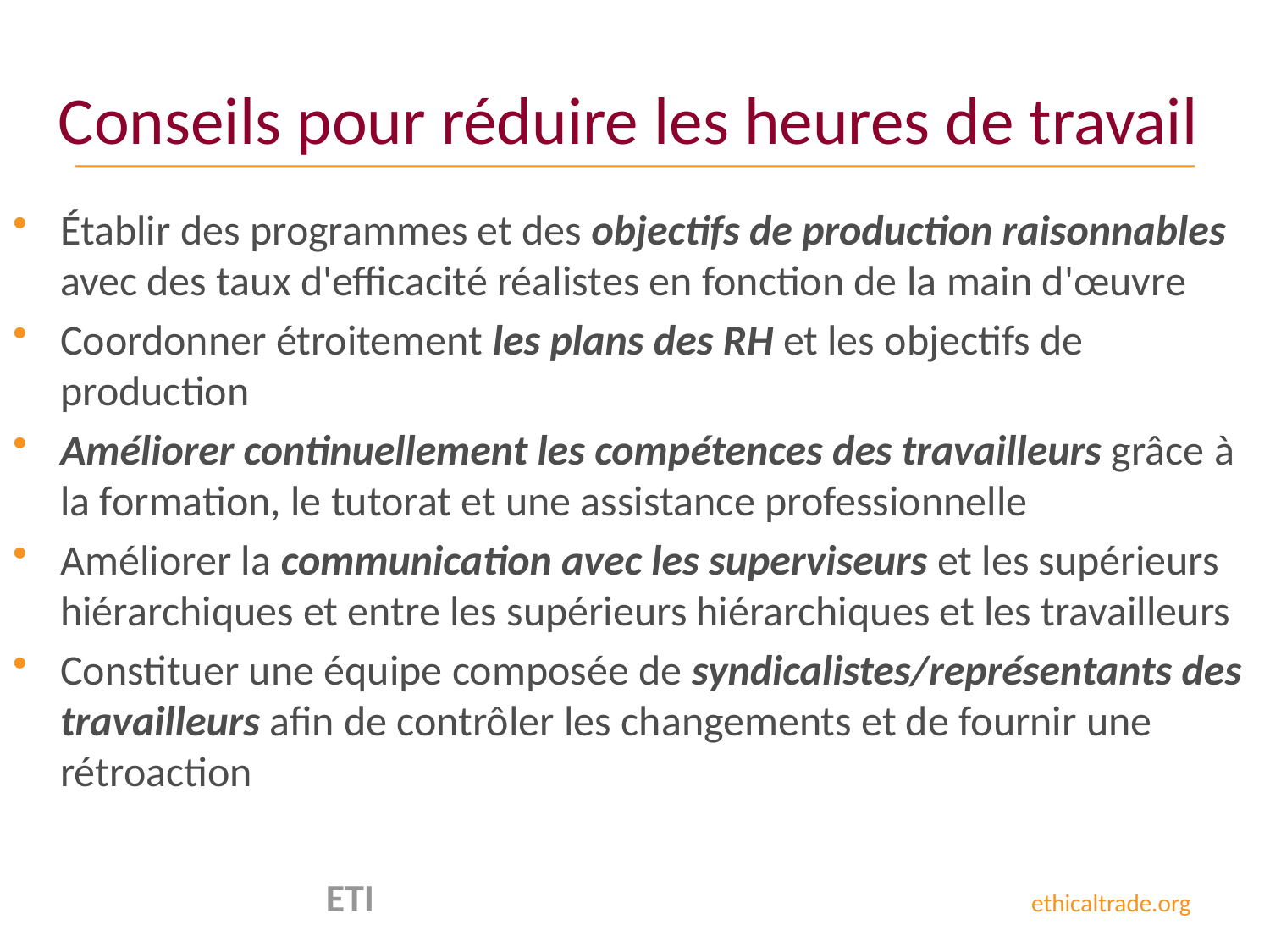

# Conseils pour réduire les heures de travail
Établir des programmes et des objectifs de production raisonnables avec des taux d'efficacité réalistes en fonction de la main d'œuvre
Coordonner étroitement les plans des RH et les objectifs de production
Améliorer continuellement les compétences des travailleurs grâce à la formation, le tutorat et une assistance professionnelle
Améliorer la communication avec les superviseurs et les supérieurs hiérarchiques et entre les supérieurs hiérarchiques et les travailleurs
Constituer une équipe composée de syndicalistes/représentants des travailleurs afin de contrôler les changements et de fournir une rétroaction
  ETI                                                                                                                       ethicaltrade.org